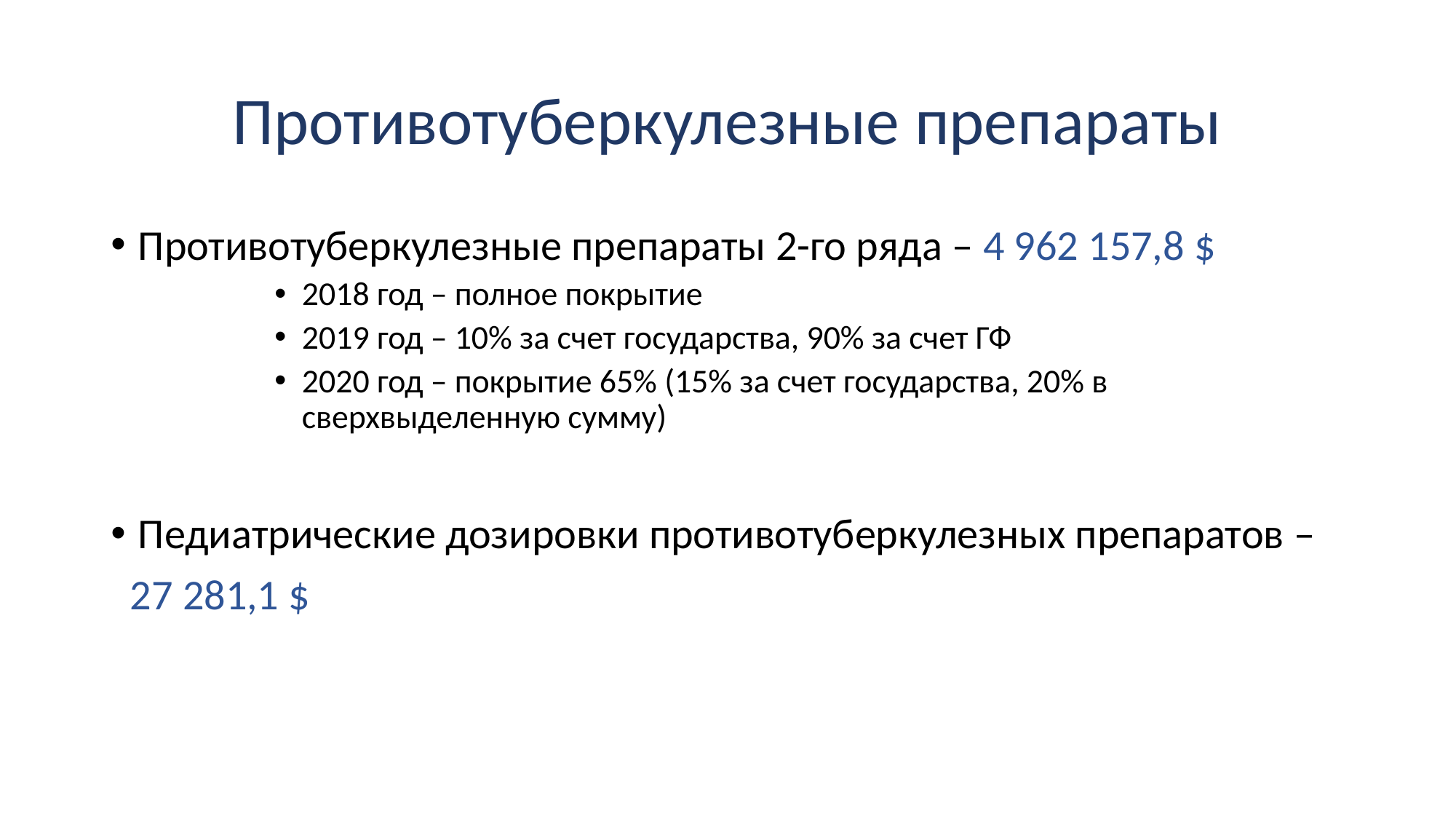

# Противотуберкулезные препараты
Противотуберкулезные препараты 2-го ряда – 4 962 157,8 $
2018 год – полное покрытие
2019 год – 10% за счет государства, 90% за счет ГФ
2020 год – покрытие 65% (15% за счет государства, 20% в сверхвыделенную сумму)

Педиатрические дозировки противотуберкулезных препаратов –
  27 281,1 $